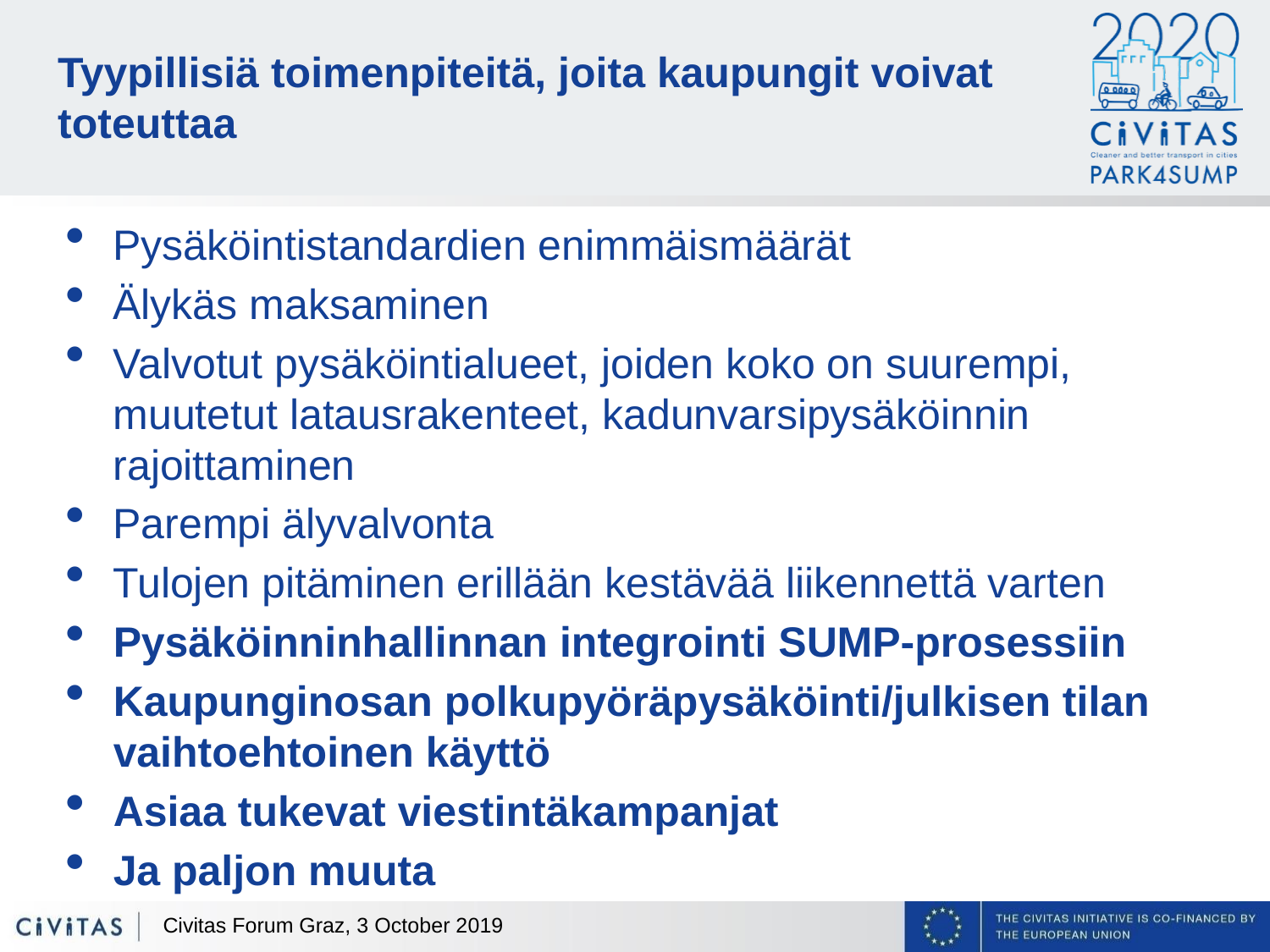

# Tyypillisiä toimenpiteitä, joita kaupungit voivat toteuttaa
Pysäköintistandardien enimmäismäärät
Älykäs maksaminen
Valvotut pysäköintialueet, joiden koko on suurempi, muutetut latausrakenteet, kadunvarsipysäköinnin rajoittaminen
Parempi älyvalvonta
Tulojen pitäminen erillään kestävää liikennettä varten
Pysäköinninhallinnan integrointi SUMP-prosessiin
Kaupunginosan polkupyöräpysäköinti/julkisen tilan vaihtoehtoinen käyttö
Asiaa tukevat viestintäkampanjat
Ja paljon muuta